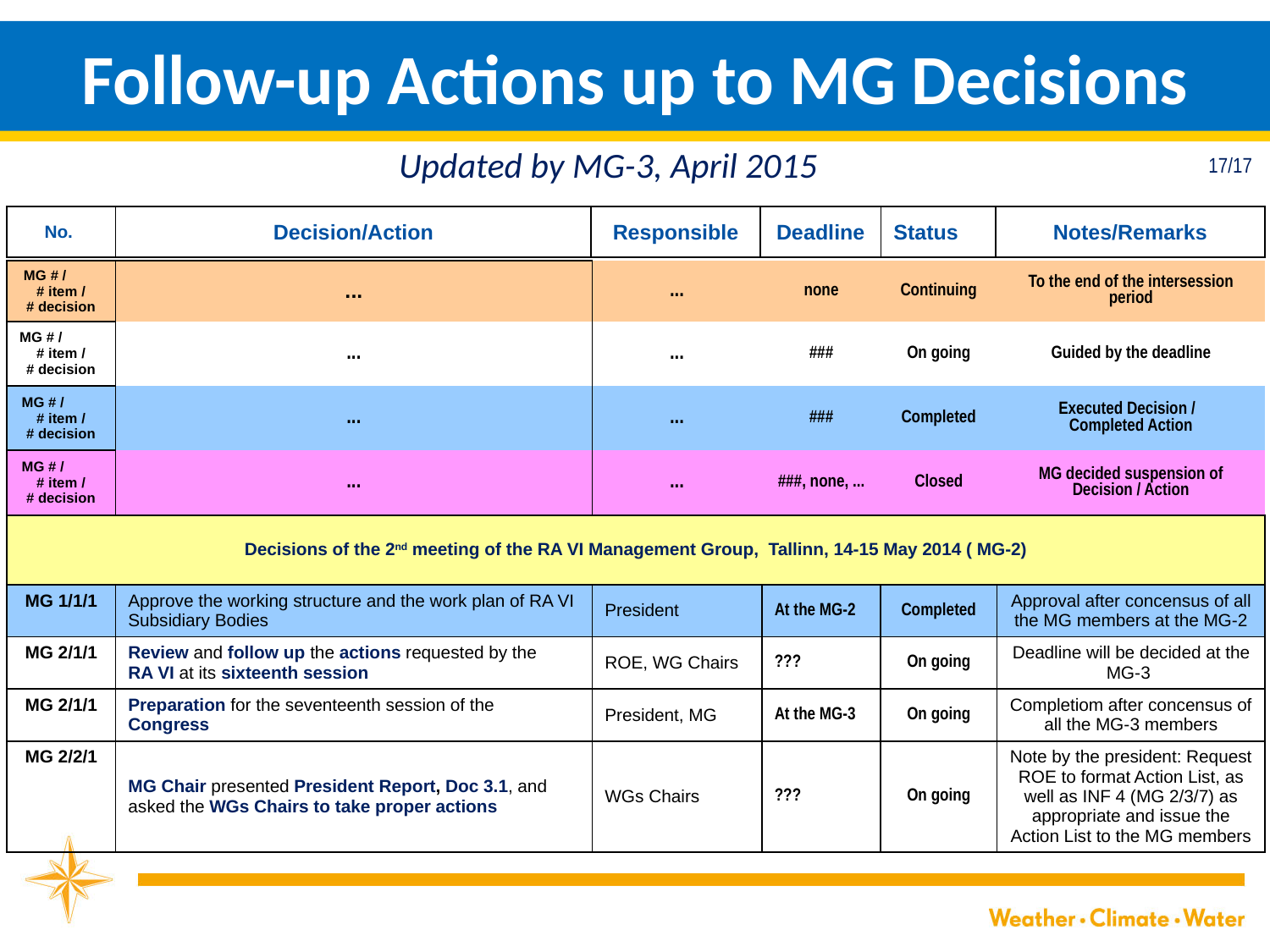

Follow-up Actions up to MG Decisions

Updated by MG-3, April 2015
17/17
| No. | Decision/Action | Responsible | Deadline | Status | Notes/Remarks |
| --- | --- | --- | --- | --- | --- |
| MG # / # item / # decision | ... | ... | none | Continuing | To the end of the intersession period |
| --- | --- | --- | --- | --- | --- |
| MG # / # item / # decision | ... | ... | ### | On going | Guided by the deadline |
| MG # / # item / # decision | ... | ... | ### | Completed | Executed Decision / Completed Action |
| MG # / # item / # decision | ... | ... | ###, none, ... | Closed | MG decided suspension of Decision / Action |
| Decisions of the 2nd meeting of the RA VI Management Group, Tallinn, 14-15 May 2014 ( MG-2) |  |  |  |  |  |
| MG 1/1/1 | Approve the working structure and the work plan of RA VI Subsidiary Bodies | President | At the MG-2 | Completed | Approval after concensus of all the MG members at the MG-2 |
| MG 2/1/1 | Review and follow up the actions requested by the RA VI at its sixteenth session | ROE, WG Chairs | ??? | On going | Deadline will be decided at the MG-3 |
| MG 2/1/1 | Preparation for the seventeenth session of the Congress | President, MG | At the MG-3 | On going | Completiom after concensus of all the MG-3 members |
| MG 2/2/1 | MG Chair presented President Report, Doc 3.1, and asked the WGs Chairs to take proper actions | WGs Chairs | ??? | On going | Note by the president: Request ROE to format Action List, as well as INF 4 (MG 2/3/7) as appropriate and issue the Action List to the MG members |